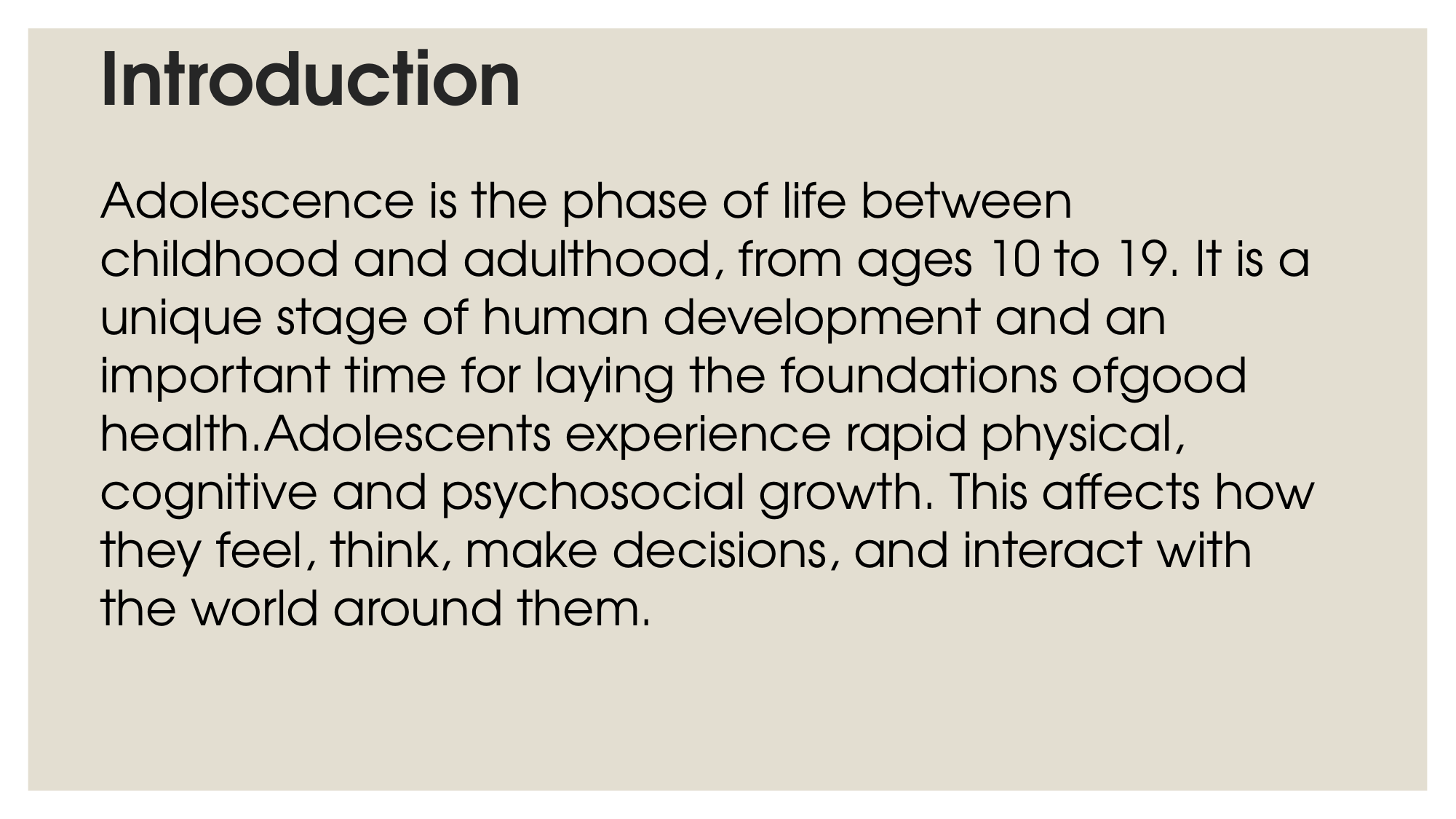

# Introduction
Adolescence is the phase of life between childhood and adulthood, from ages 10 to 19. It is a unique stage of human development and an important time for laying the foundations ofgood health.Adolescents experience rapid physical, cognitive and psychosocial growth. This affects how they feel, think, make decisions, and interact with the world around them.